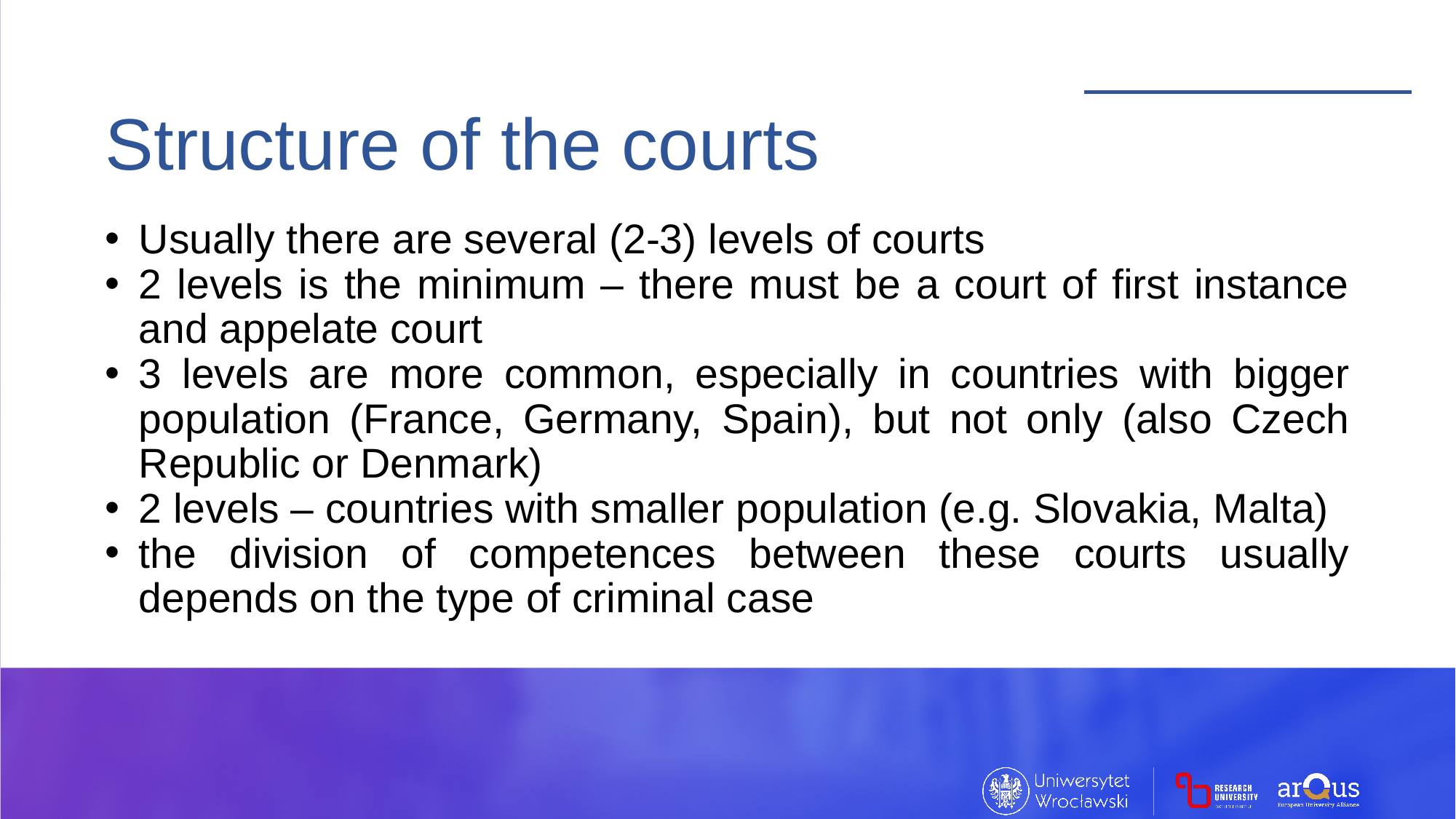

Structure of the courts
Usually there are several (2-3) levels of courts
2 levels is the minimum – there must be a court of first instance and appelate court
3 levels are more common, especially in countries with bigger population (France, Germany, Spain), but not only (also Czech Republic or Denmark)
2 levels – countries with smaller population (e.g. Slovakia, Malta)
the division of competences between these courts usually depends on the type of criminal case